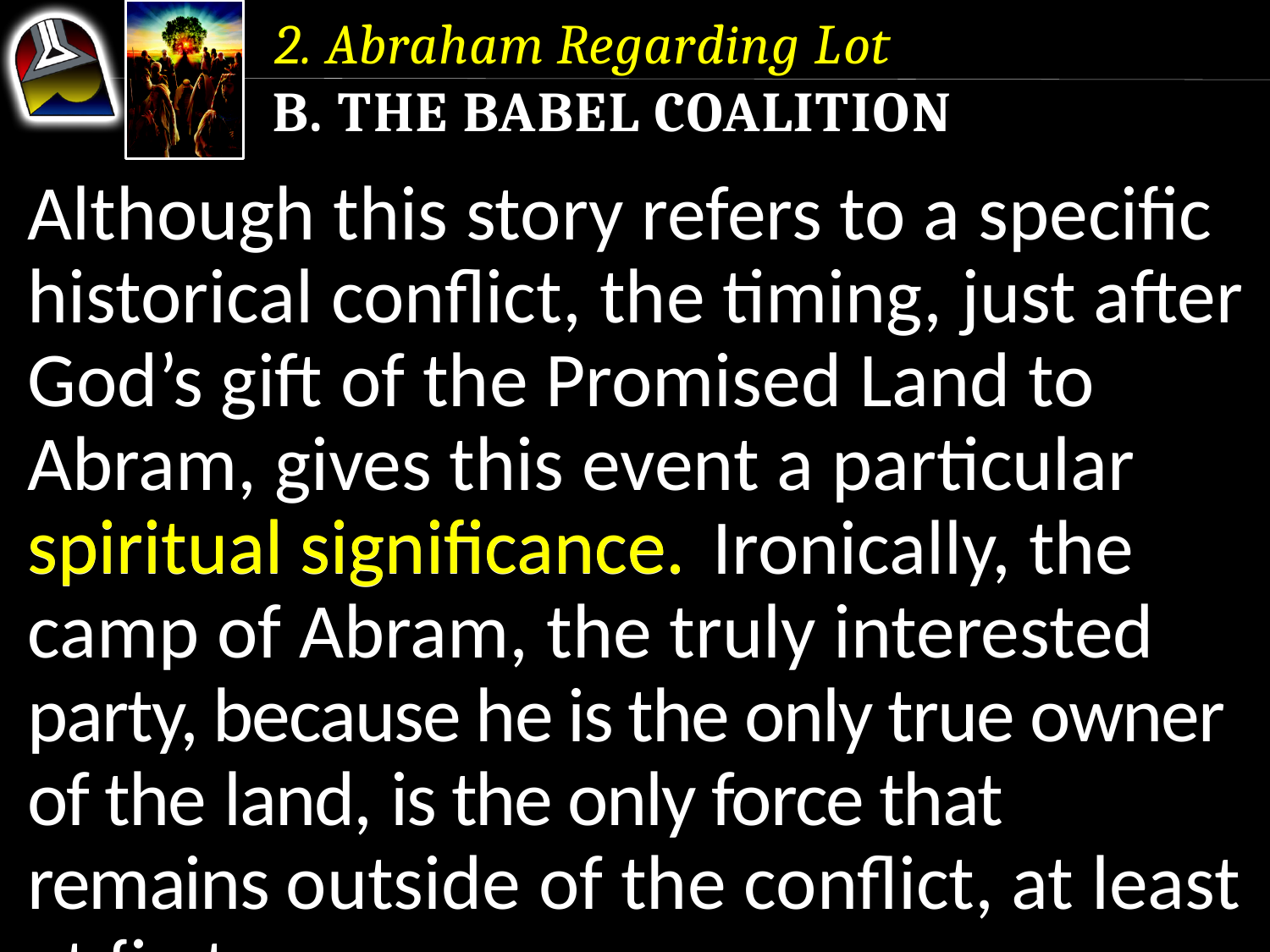

2. Abraham Regarding Lot
b. The Babel Coalition
Although this story refers to a specific historical conflict, the timing, just after God’s gift of the Promised Land to Abram, gives this event a particular spiritual significance.
spiritual significance.
                                       Ironically, the  camp of Abram, the truly interested party, because he is the only true owner of the land, is the only force that remains outside of the conflict, at least at first.